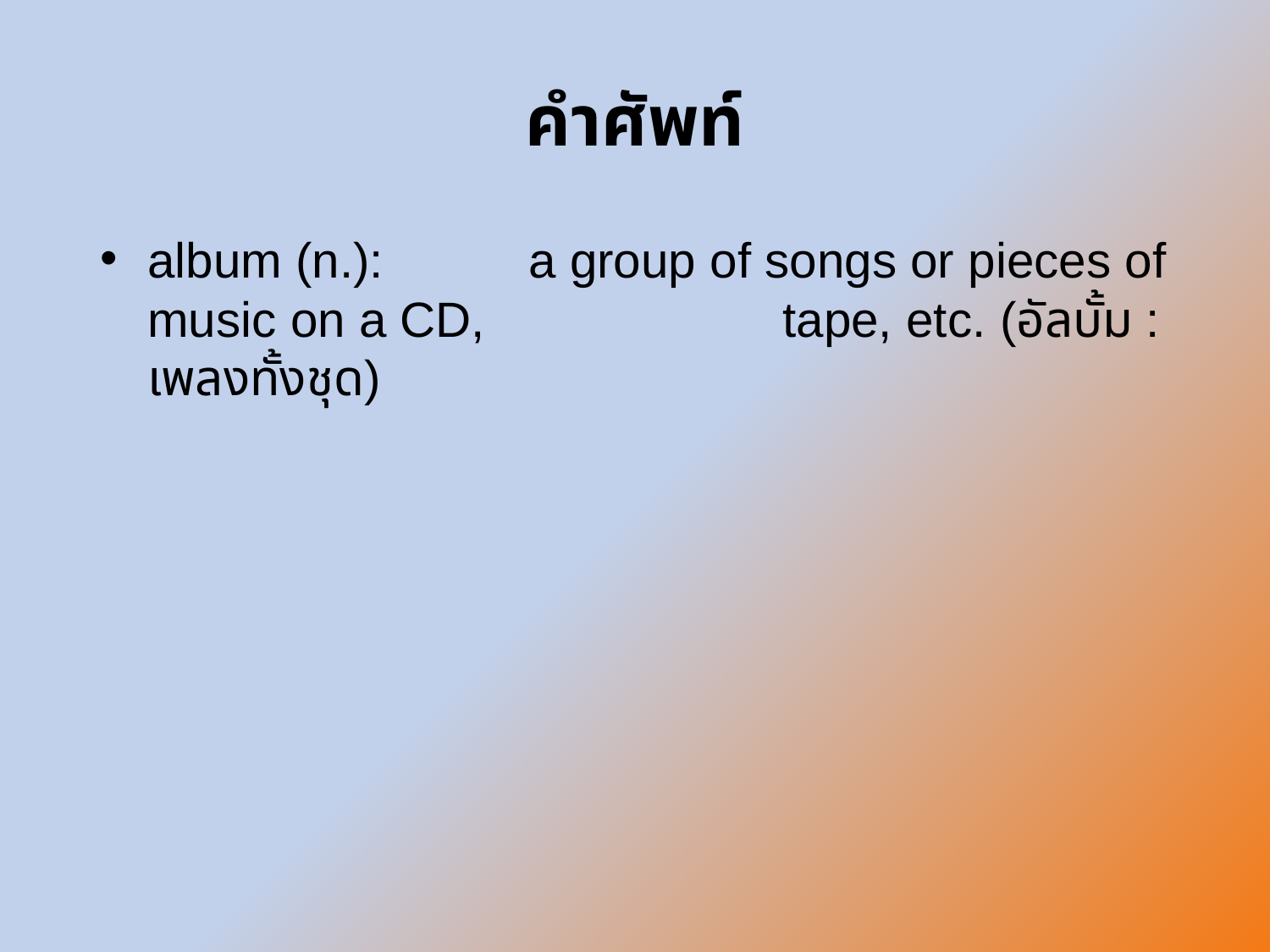

# คำศัพท์
album (n.):		a group of songs or pieces of music on a CD, 			tape, etc. (อัลบั้ม : เพลงทั้งชุด)